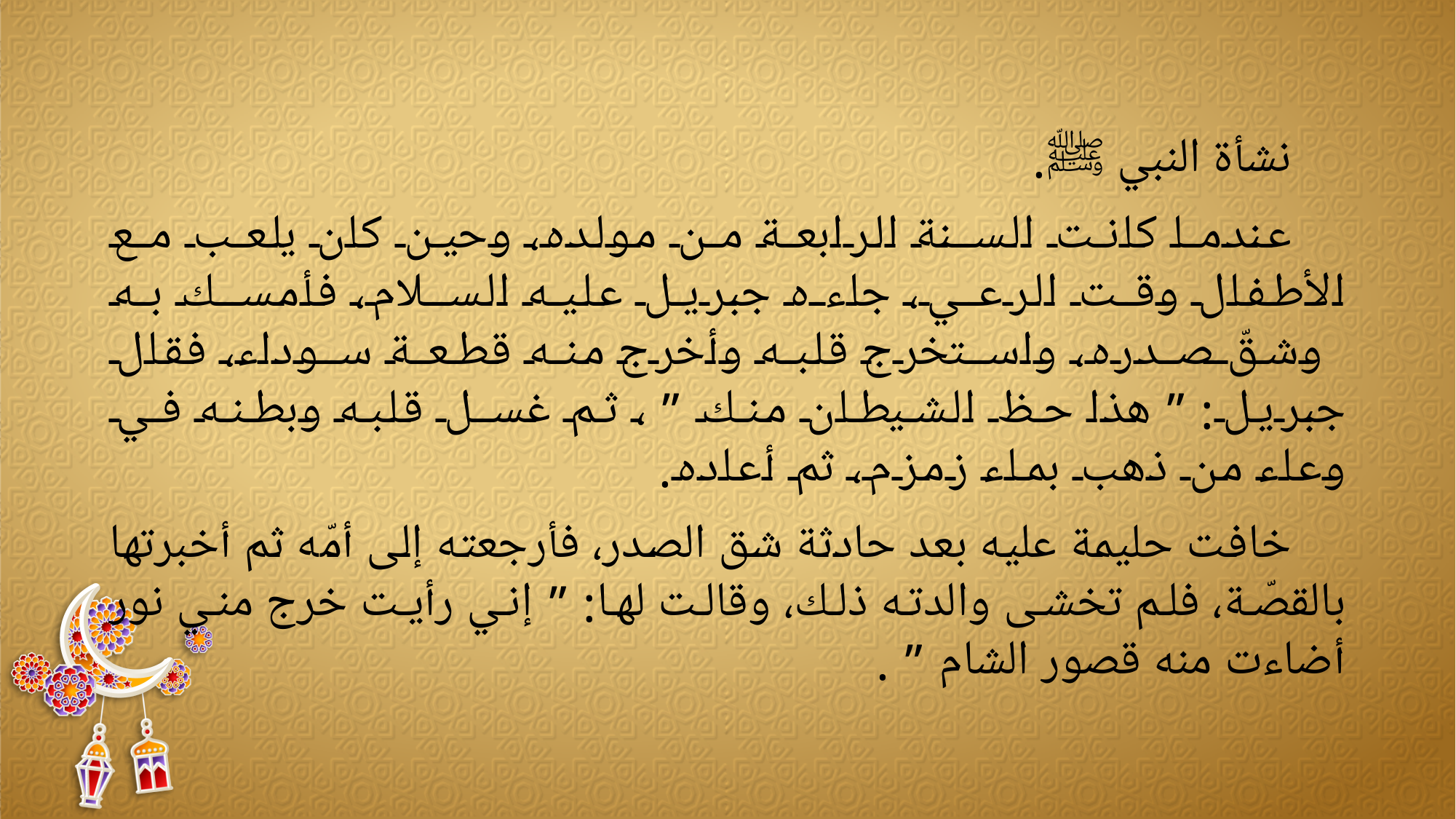

نشأة النبي ﷺ.
عندما كانت السنة الرابعة من مولده، وحين كان يلعب مع الأطفال وقت الرعي، جاءه جبريل عليه السلام، فأمسك به وشقّ صدره، واستخرج قلبه وأخرج منه قطعة سوداء، فقال جبريل: ” هذا حظ الشيطان منك ” ، ثم غسل قلبه وبطنه في وعاء من ذهب بماء زمزم، ثم أعاده.
خافت حليمة عليه بعد حادثة شق الصدر، فأرجعته إلى أمّه ثم أخبرتها بالقصّة، فلم تخشى والدته ذلك، وقالت لها: ” إني رأيت خرج مني نور أضاءت منه قصور الشام ” .